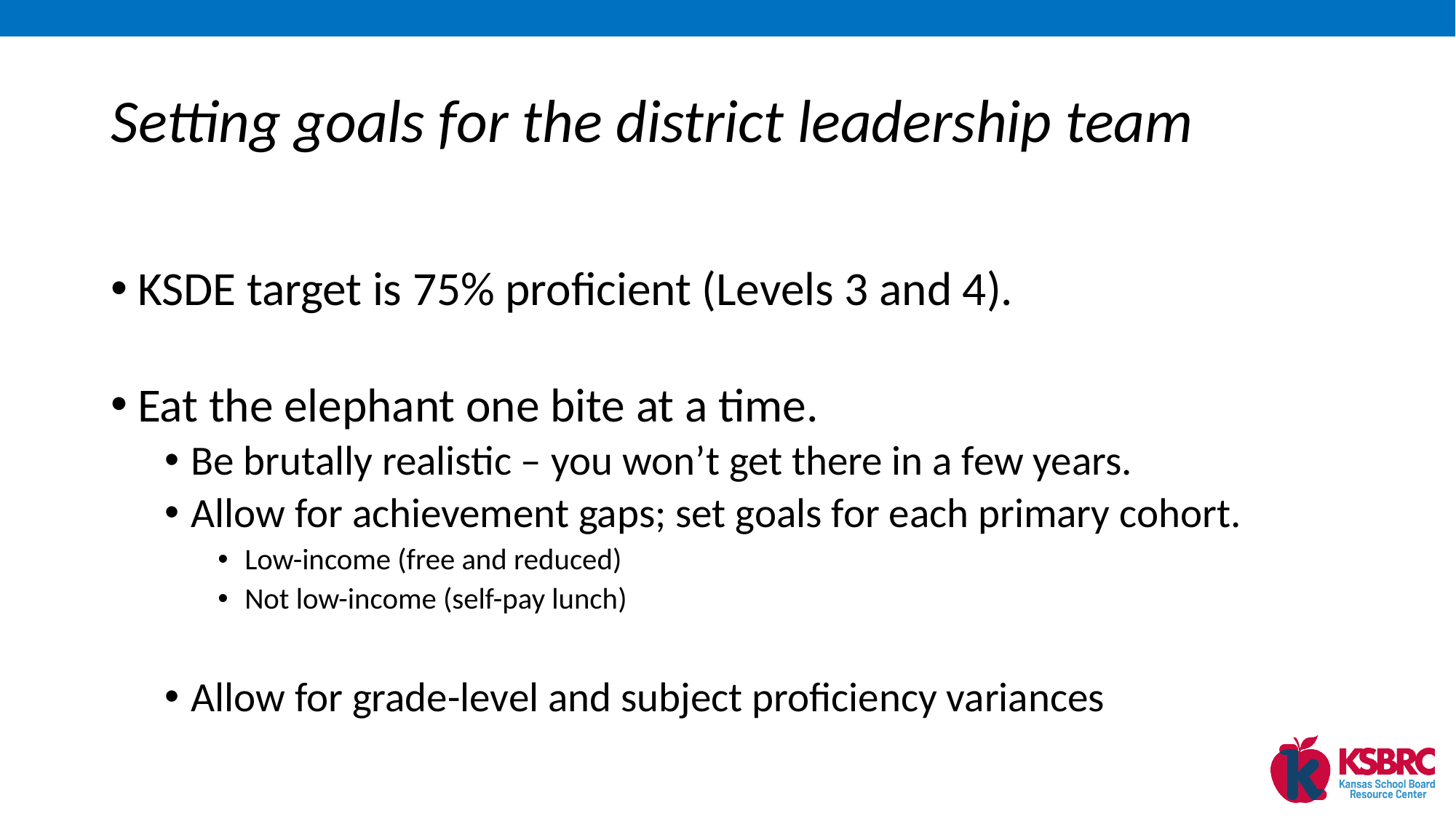

# Setting goals for the district leadership team
KSDE target is 75% proficient (Levels 3 and 4).

Eat the elephant one bite at a time.
Be brutally realistic – you won’t get there in a few years.
Allow for achievement gaps; set goals for each primary cohort.
Low-income (free and reduced)
Not low-income (self-pay lunch)

Allow for grade-level and subject proficiency variances